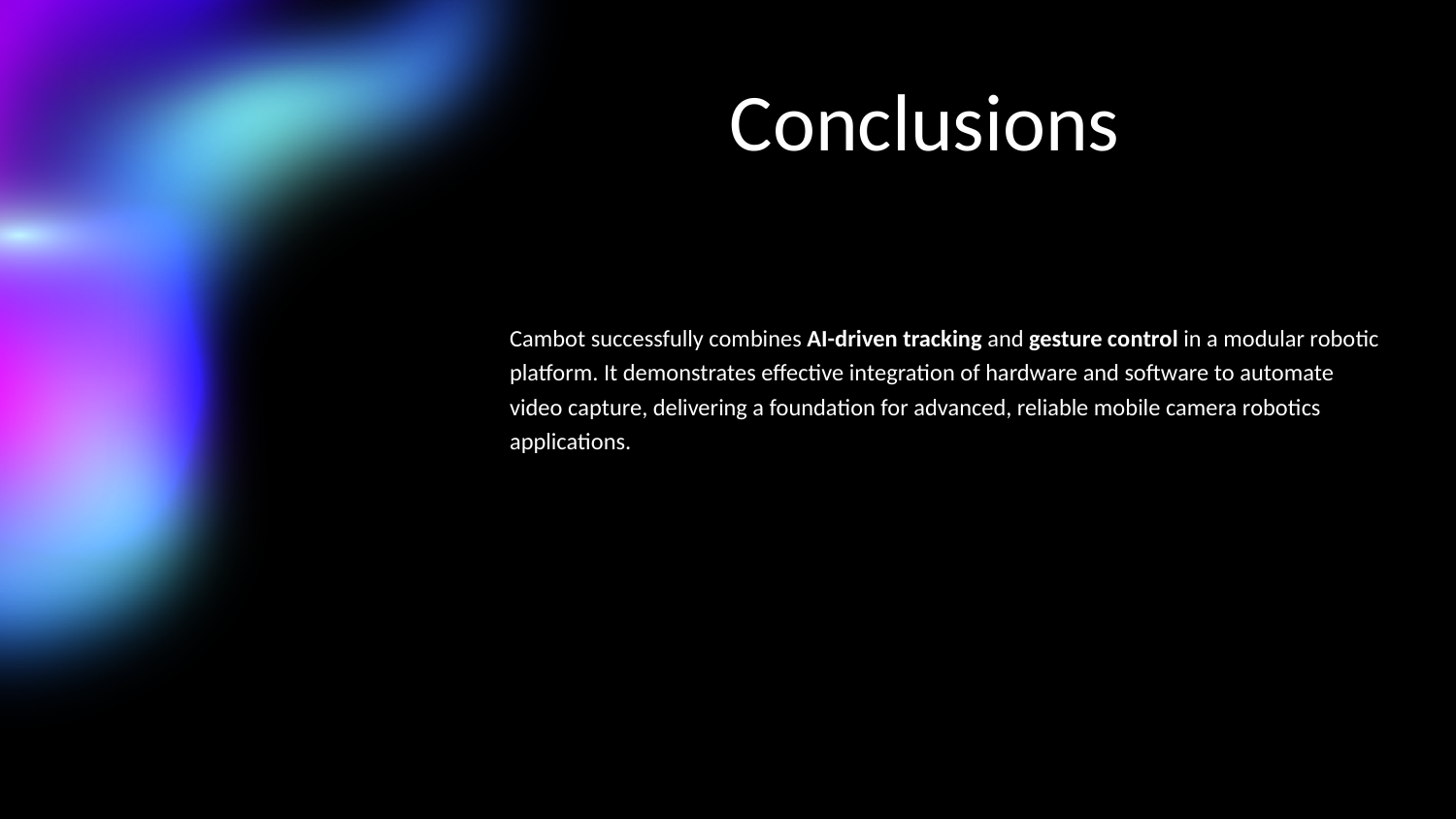

# Conclusions
Cambot successfully combines AI-driven tracking and gesture control in a modular robotic platform. It demonstrates effective integration of hardware and software to automate video capture, delivering a foundation for advanced, reliable mobile camera robotics applications.